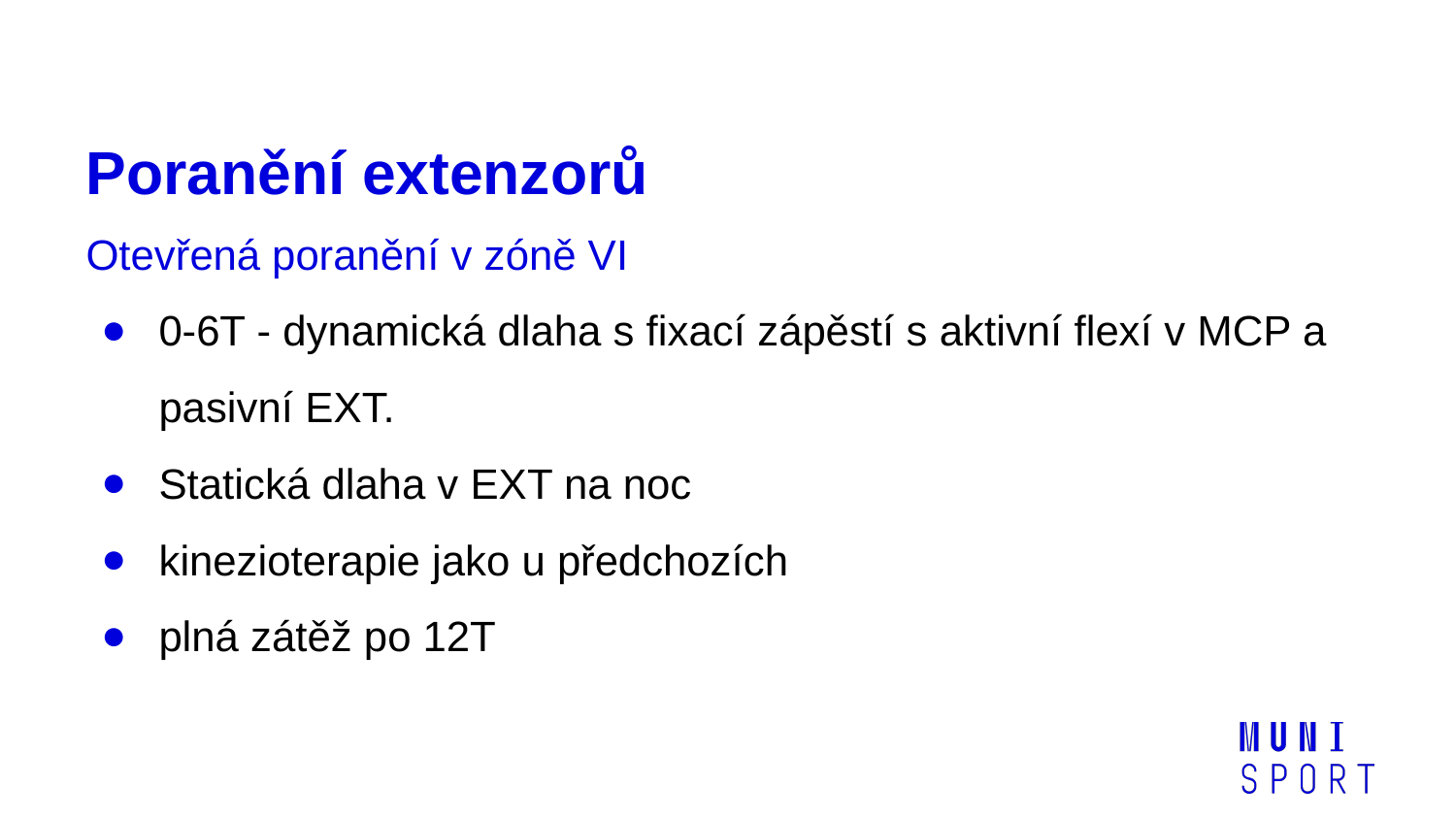

# Poranění extenzorů
Otevřená poranění v zóně VI
0-6T - dynamická dlaha s fixací zápěstí s aktivní flexí v MCP a pasivní EXT.
Statická dlaha v EXT na noc
kinezioterapie jako u předchozích
plná zátěž po 12T